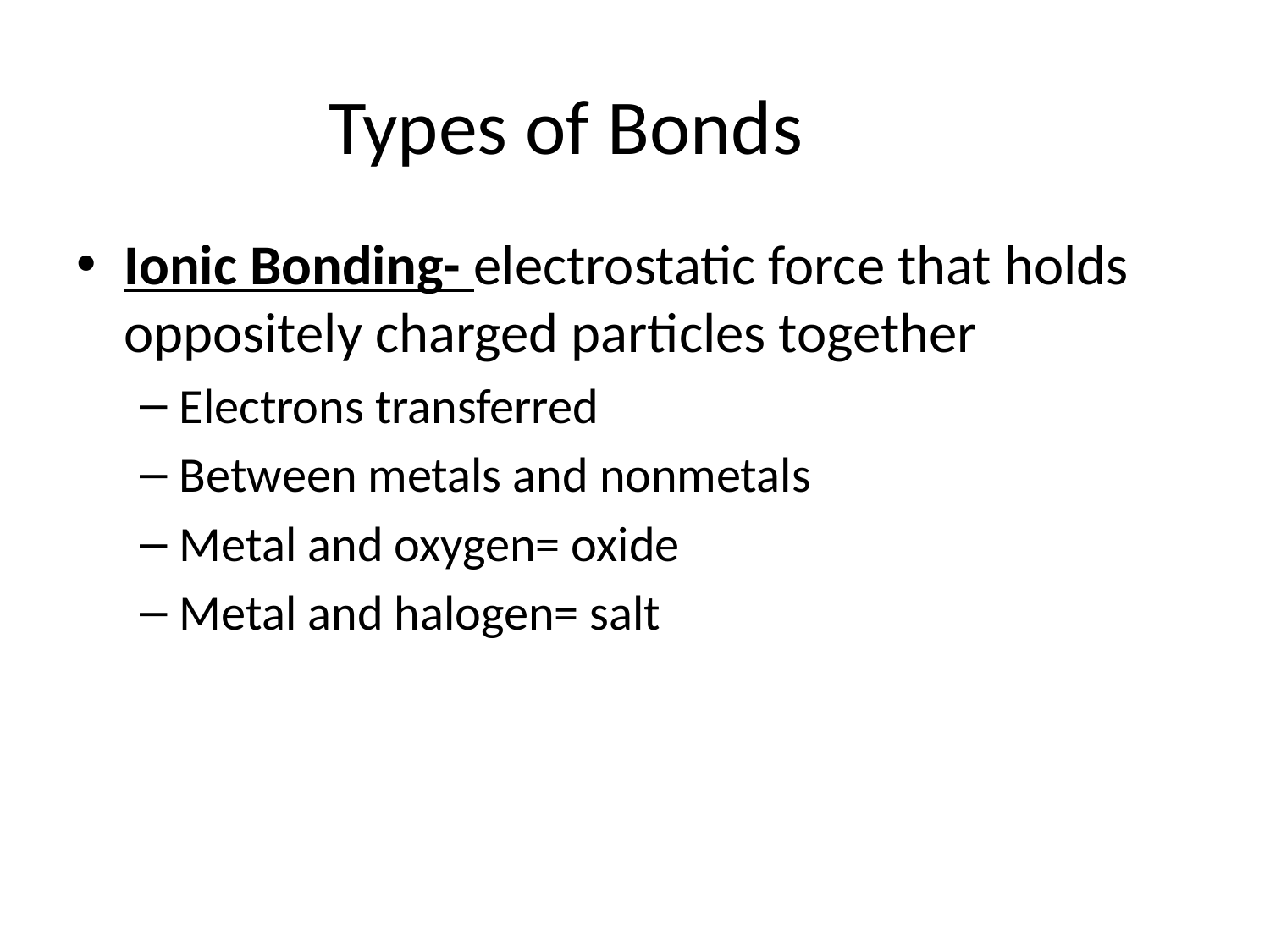

# Types of Bonds
Ionic Bonding- electrostatic force that holds oppositely charged particles together
Electrons transferred
Between metals and nonmetals
Metal and oxygen= oxide
Metal and halogen= salt